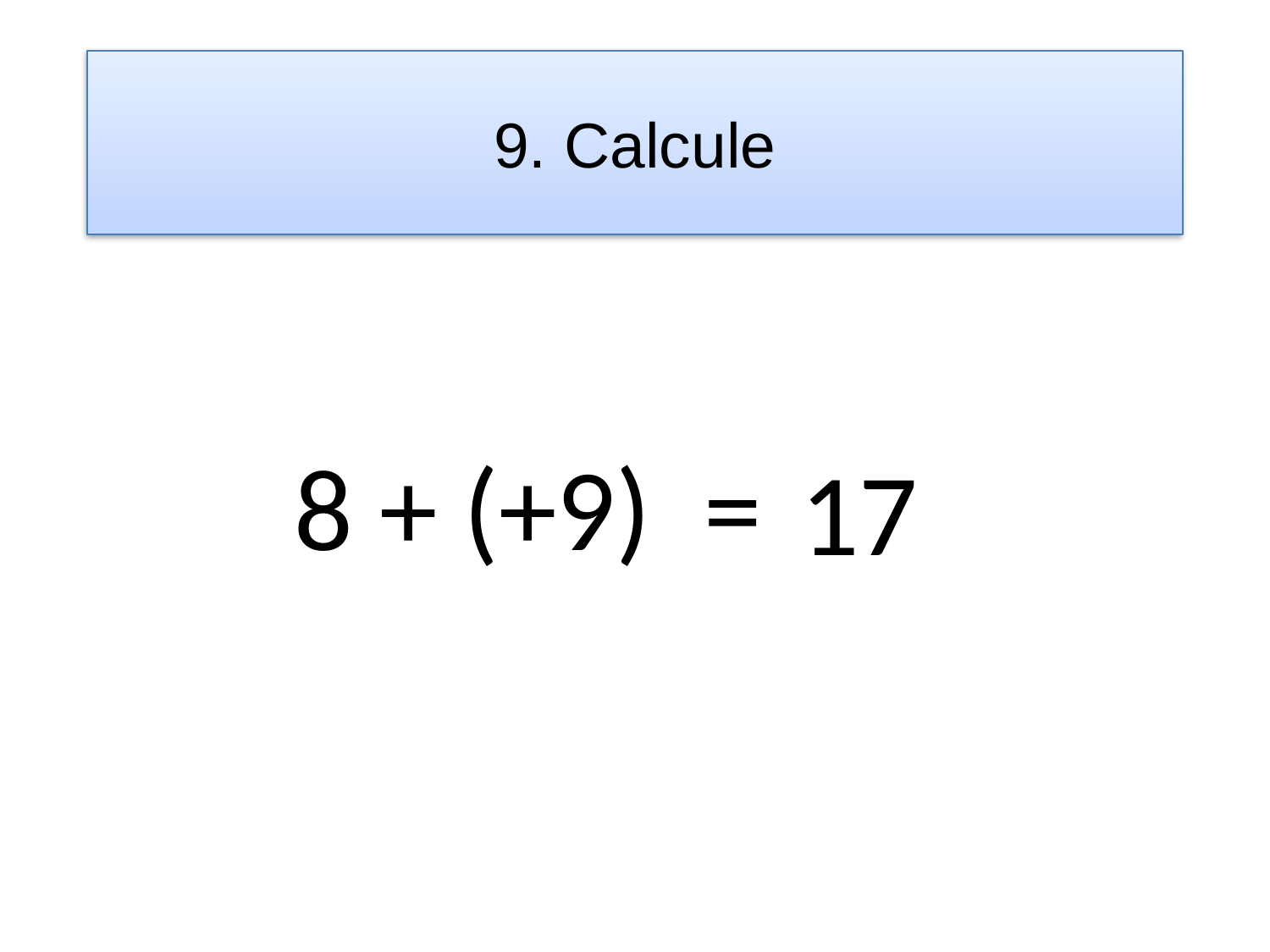

# 9. Calcule
8 + (+9)  =
17